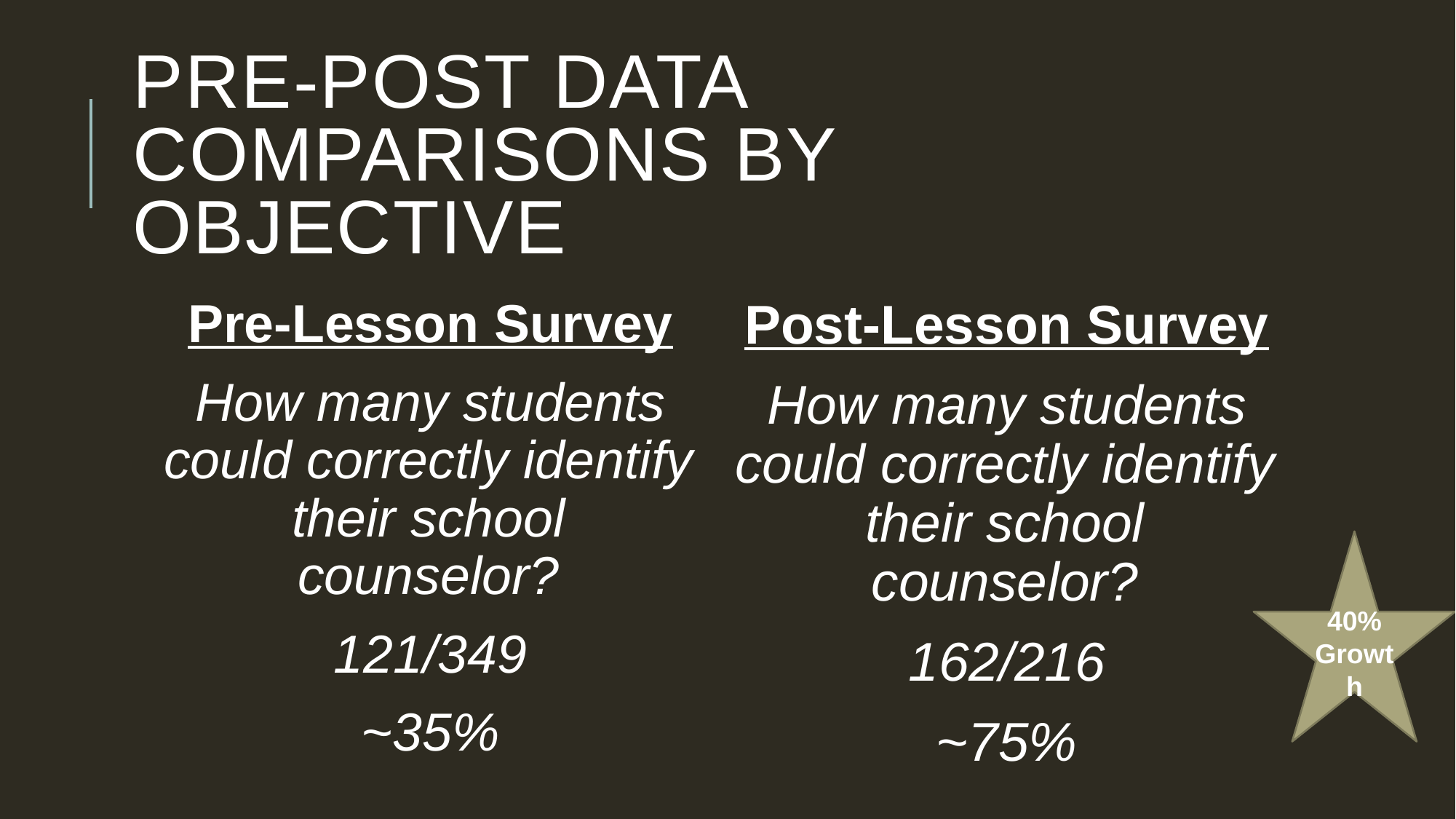

# Pre-Post Data Comparisons by Objective
Pre-Lesson Survey
How many students could correctly identify their school counselor?
121/349
~35%
Post-Lesson Survey
How many students could correctly identify their school counselor?
162/216
~75%

40% Growth